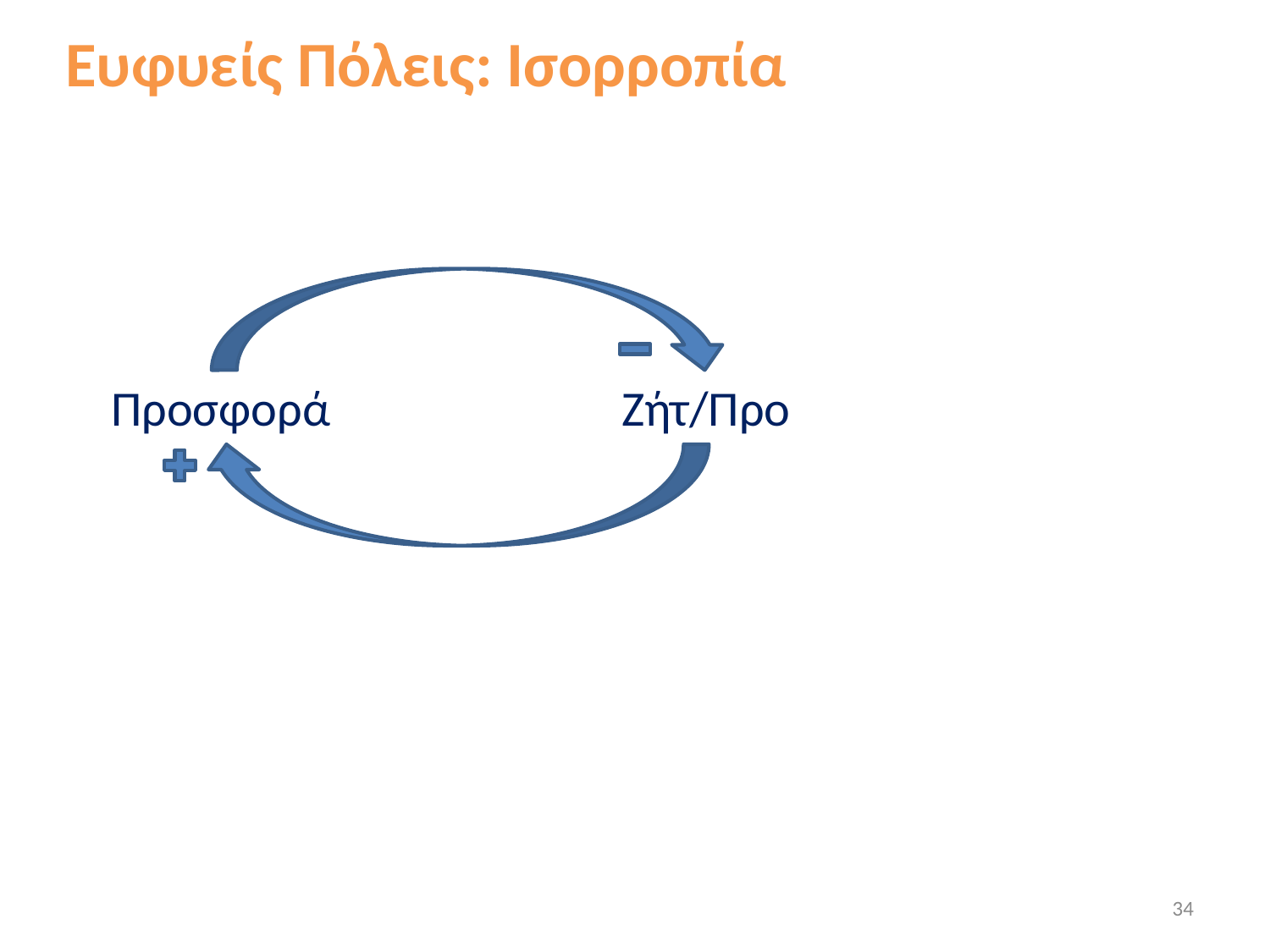

# Ευφυείς Πόλεις: Ισορροπία

     Προσφορά                          Ζήτ/Προ

34